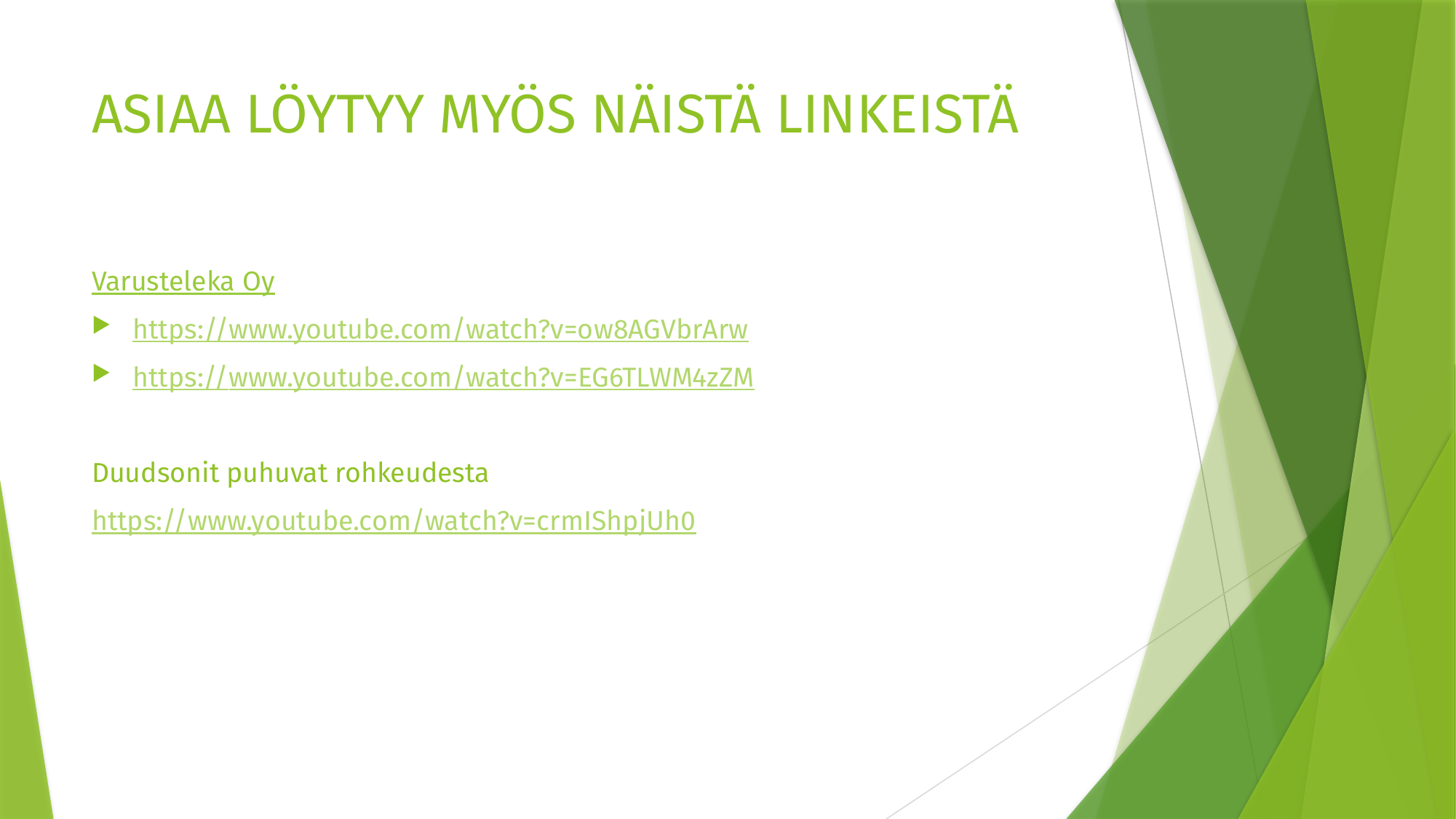

# ASIAA LÖYTYY MYÖS NÄISTÄ LINKEISTÄ
Varusteleka Oy
https://www.youtube.com/watch?v=ow8AGVbrArw
https://www.youtube.com/watch?v=EG6TLWM4zZM

Duudsonit puhuvat rohkeudesta
https://www.youtube.com/watch?v=crmIShpjUh0